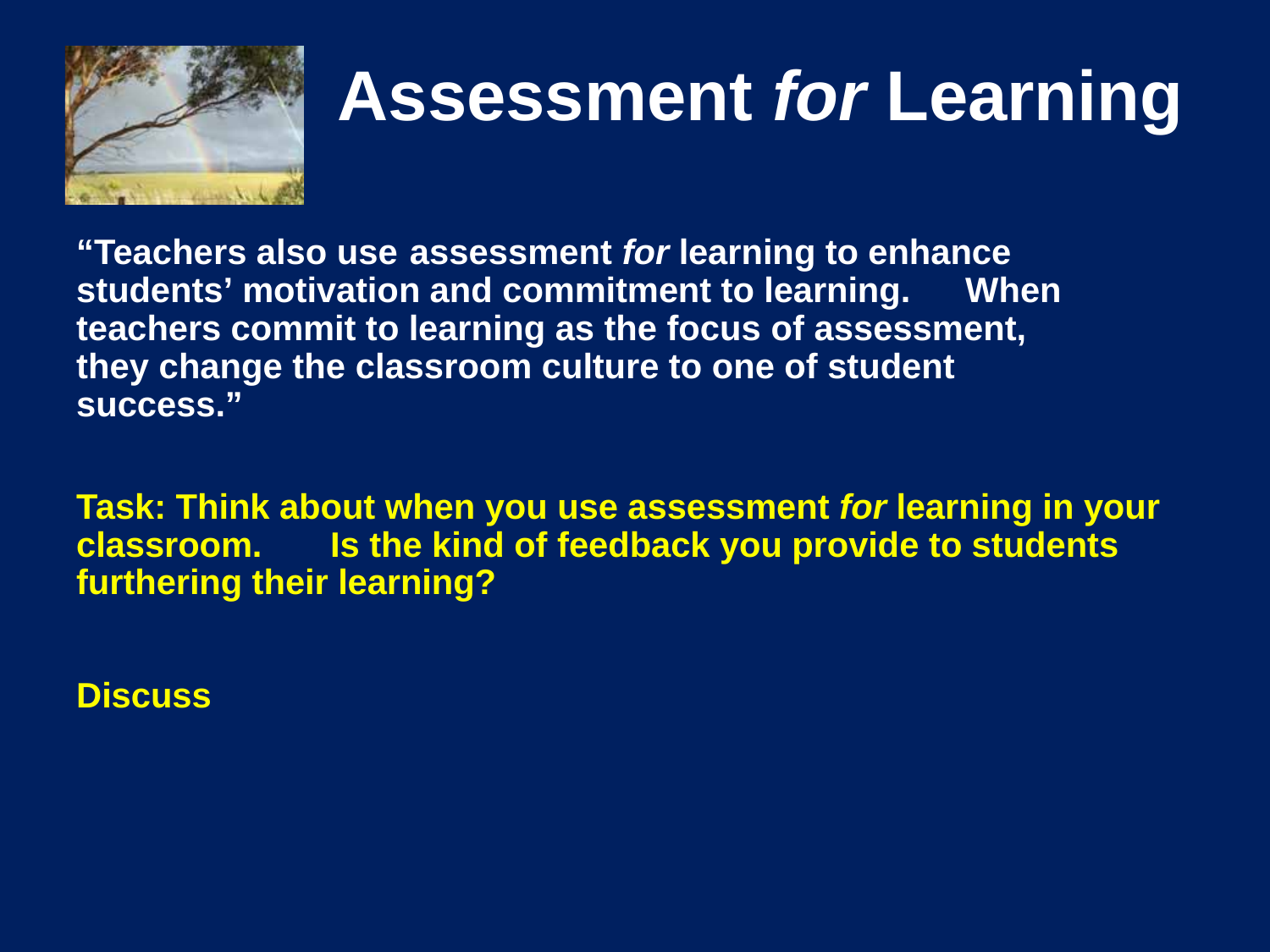

# Assessment for Learning

“Teachers also use assessment for learning to enhance students’ motivation and commitment to learning.	When teachers commit to learning as the focus of assessment, they change the classroom culture to one of student success.”

Task: Think about when you use assessment for learning in your classroom.	Is the kind of feedback you provide to students furthering their learning?

Discuss